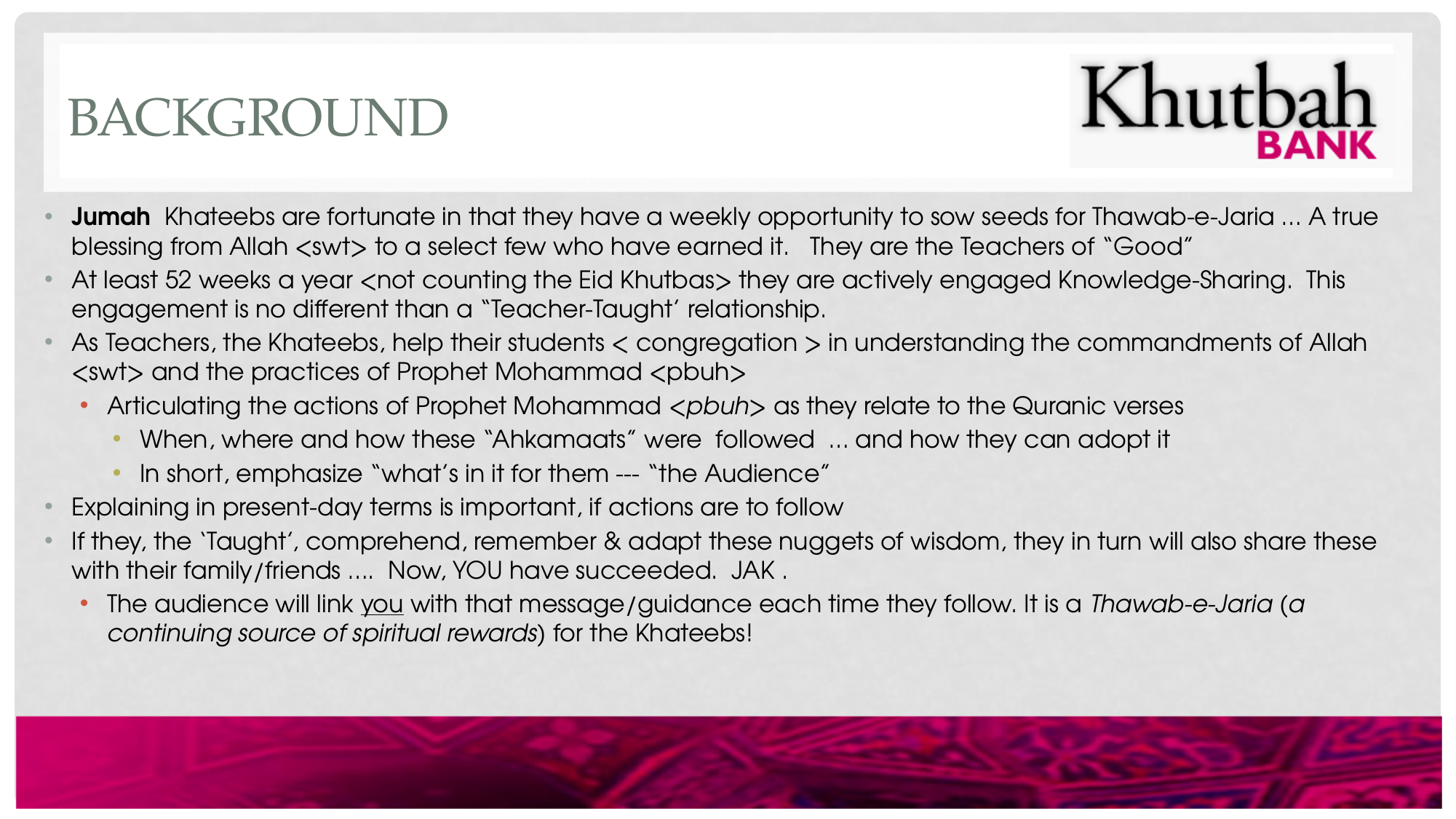

# BACKGROUND
Jumah  Khateebs are fortunate in that they have a weekly opportunity to sow seeds for Thawab-e-Jaria … A true blessing from Allah <swt> to a select few who have earned it.   They are the Teachers of “Good”
At least 52 weeks a year <not counting the Eid Khutbas> they are actively engaged Knowledge-Sharing.  This engagement is no different than a “Teacher-Taught’ relationship.
As Teachers, the Khateebs, help their students < congregation > in understanding the commandments of Allah <swt> and the practices of Prophet Mohammad <pbuh>
Articulating the actions of Prophet Mohammad <pbuh> as they relate to the Quranic verses
When, where and how these “Ahkamaats” were  followed  … and how they can adopt it
In short, emphasize “what’s in it for them --- “the Audience”
Explaining in present-day terms is important, if actions are to follow
If they, the ‘Taught’, comprehend, remember & adapt these nuggets of wisdom, they in turn will also share these with their family/friends ….  Now, YOU have succeeded.  JAK .
The audience will link you with that message/guidance each time they follow. It is a Thawab-e-Jaria (a continuing source of spiritual rewards) for the Khateebs!